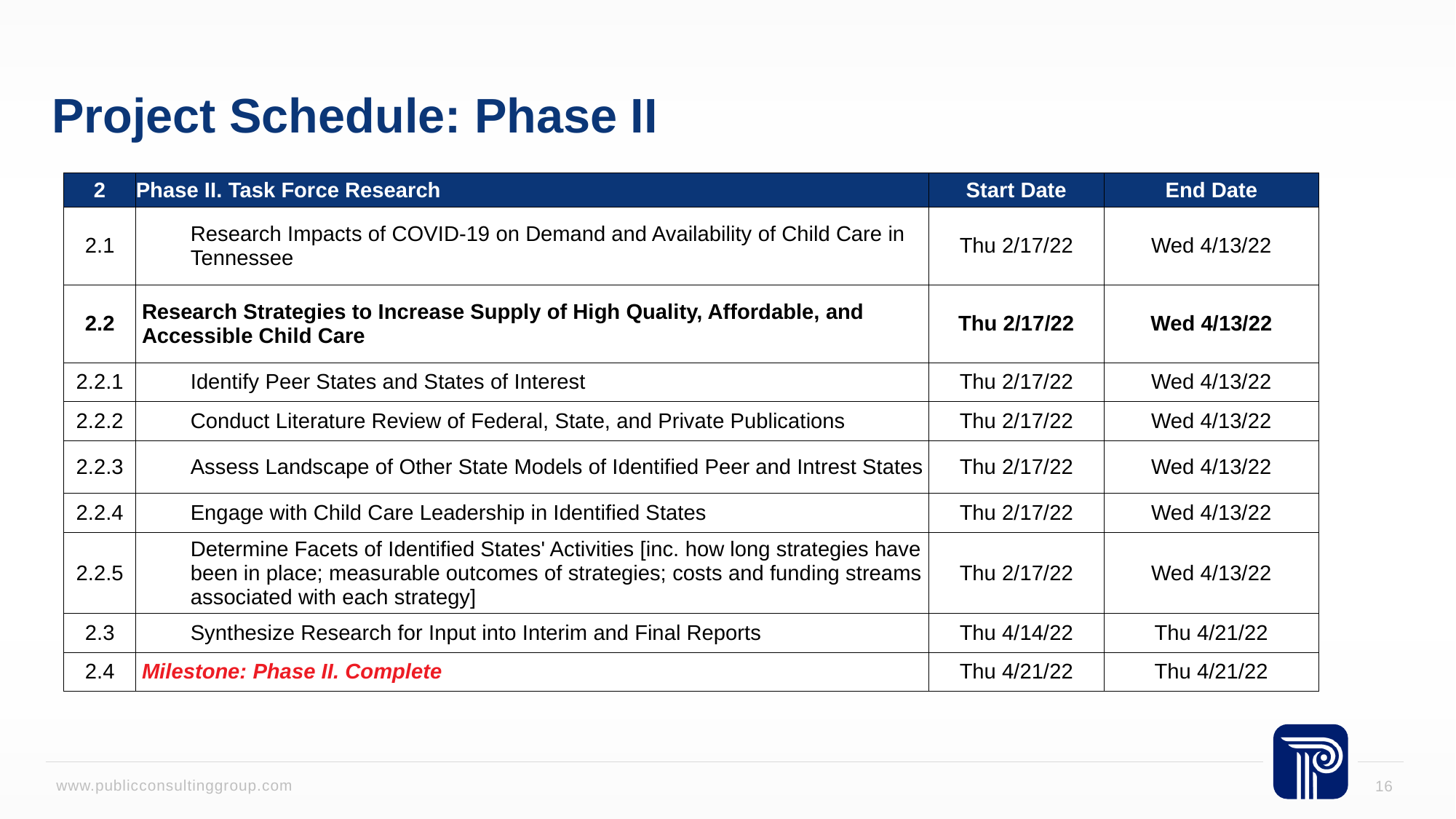

# Project Schedule: Phase II
| 2 | Phase II. Task Force Research | Start Date | End Date |
| --- | --- | --- | --- |
| 2.1 | Research Impacts of COVID-19 on Demand and Availability of Child Care in Tennessee | Thu 2/17/22 | Wed 4/13/22 |
| 2.2 | Research Strategies to Increase Supply of High Quality, Affordable, and Accessible Child Care | Thu 2/17/22 | Wed 4/13/22 |
| 2.2.1 | Identify Peer States and States of Interest | Thu 2/17/22 | Wed 4/13/22 |
| 2.2.2 | Conduct Literature Review of Federal, State, and Private Publications | Thu 2/17/22 | Wed 4/13/22 |
| 2.2.3 | Assess Landscape of Other State Models of Identified Peer and Intrest States | Thu 2/17/22 | Wed 4/13/22 |
| 2.2.4 | Engage with Child Care Leadership in Identified States | Thu 2/17/22 | Wed 4/13/22 |
| 2.2.5 | Determine Facets of Identified States' Activities [inc. how long strategies have been in place; measurable outcomes of strategies; costs and funding streams associated with each strategy] | Thu 2/17/22 | Wed 4/13/22 |
| 2.3 | Synthesize Research for Input into Interim and Final Reports | Thu 4/14/22 | Thu 4/21/22 |
| 2.4 | Milestone: Phase II. Complete | Thu 4/21/22 | Thu 4/21/22 |
16